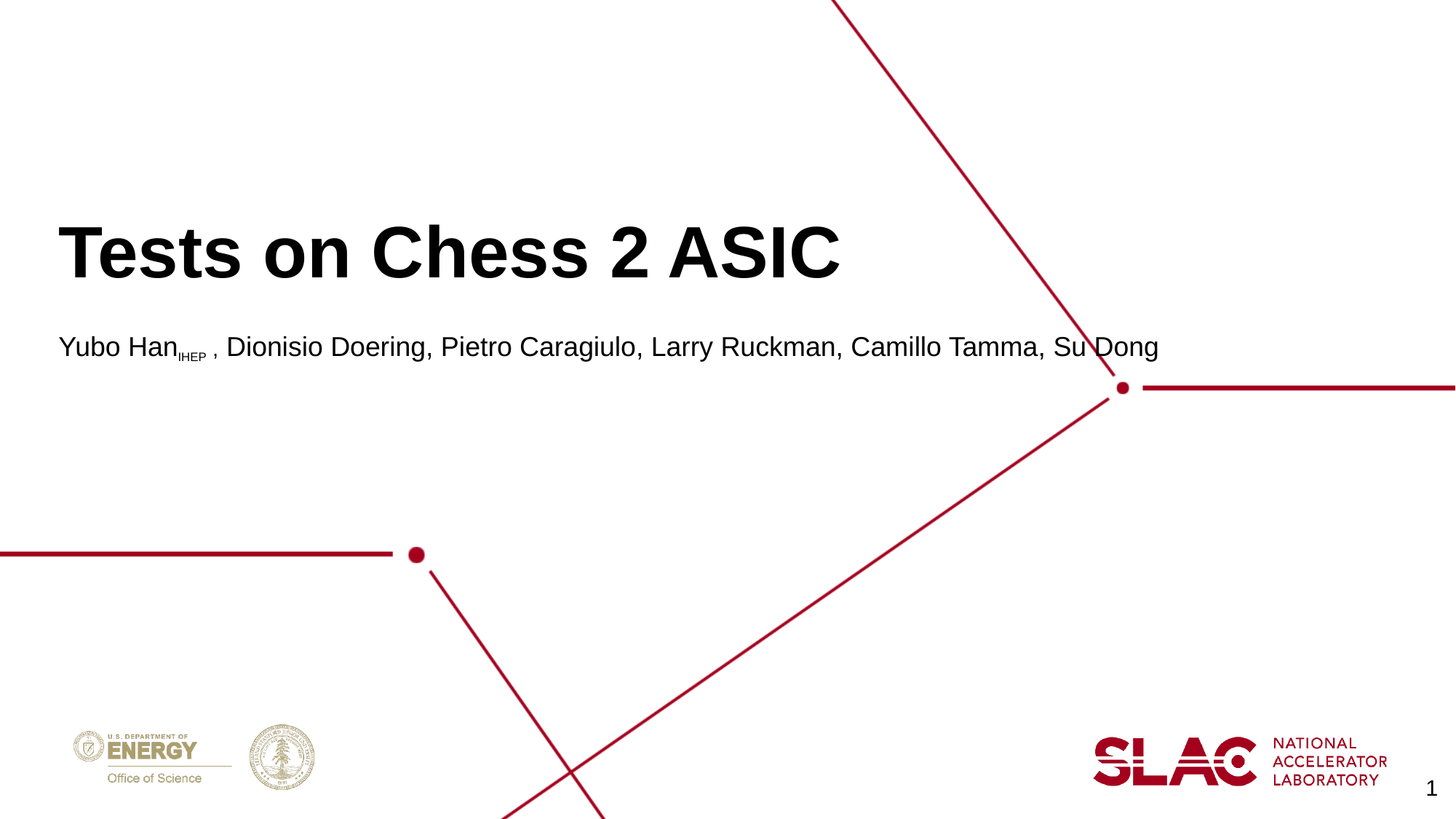

# Tests on Chess 2 ASIC
Yubo HanIHEP , Dionisio Doering, Pietro Caragiulo, Larry Ruckman, Camillo Tamma, Su Dong
1